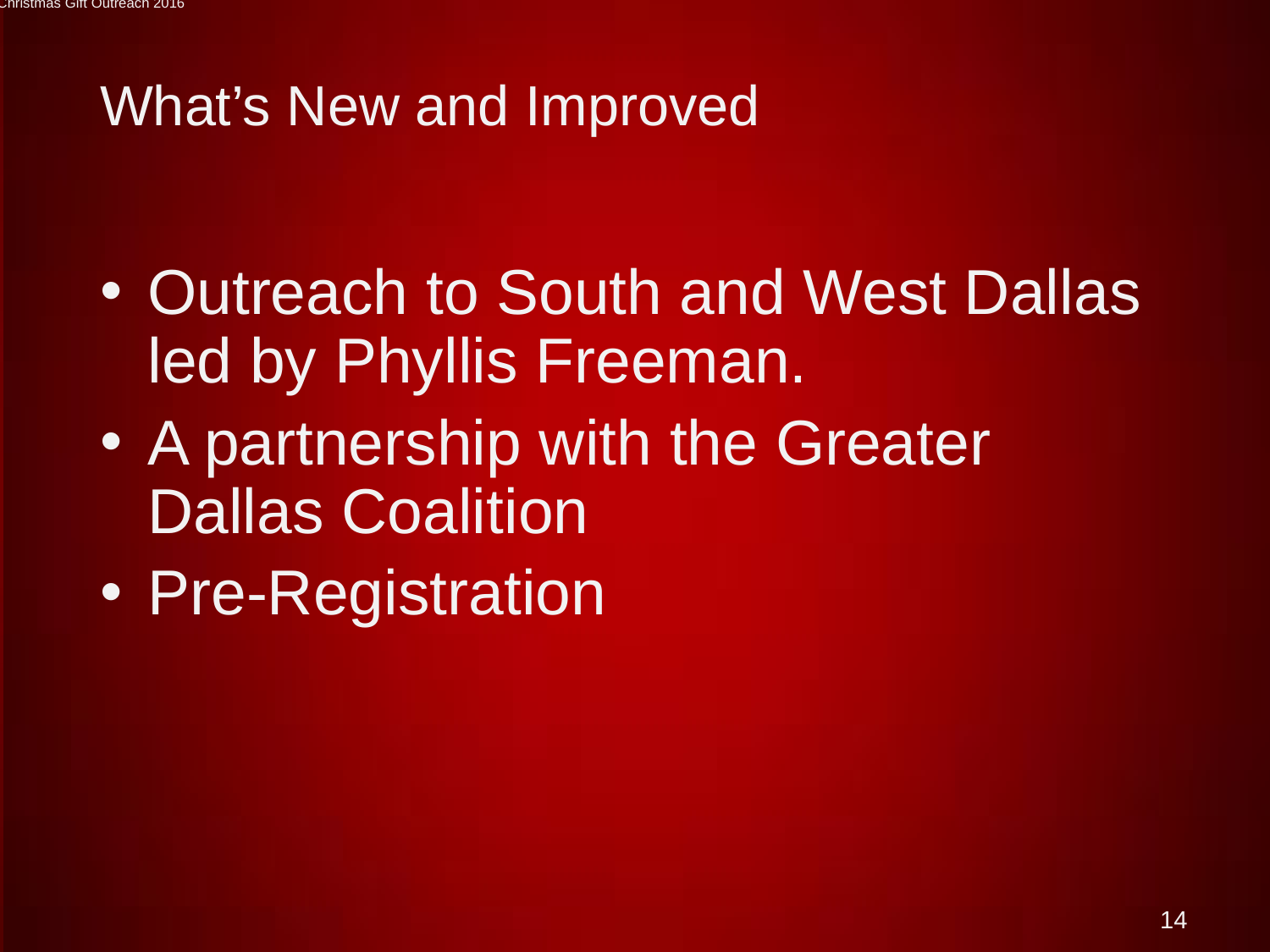

Operation Care International - Christmas Gift Outreach 2016

# What’s New and Improved
Outreach to South and West Dallas led by Phyllis Freeman.
A partnership with the Greater Dallas Coalition
Pre-Registration

14